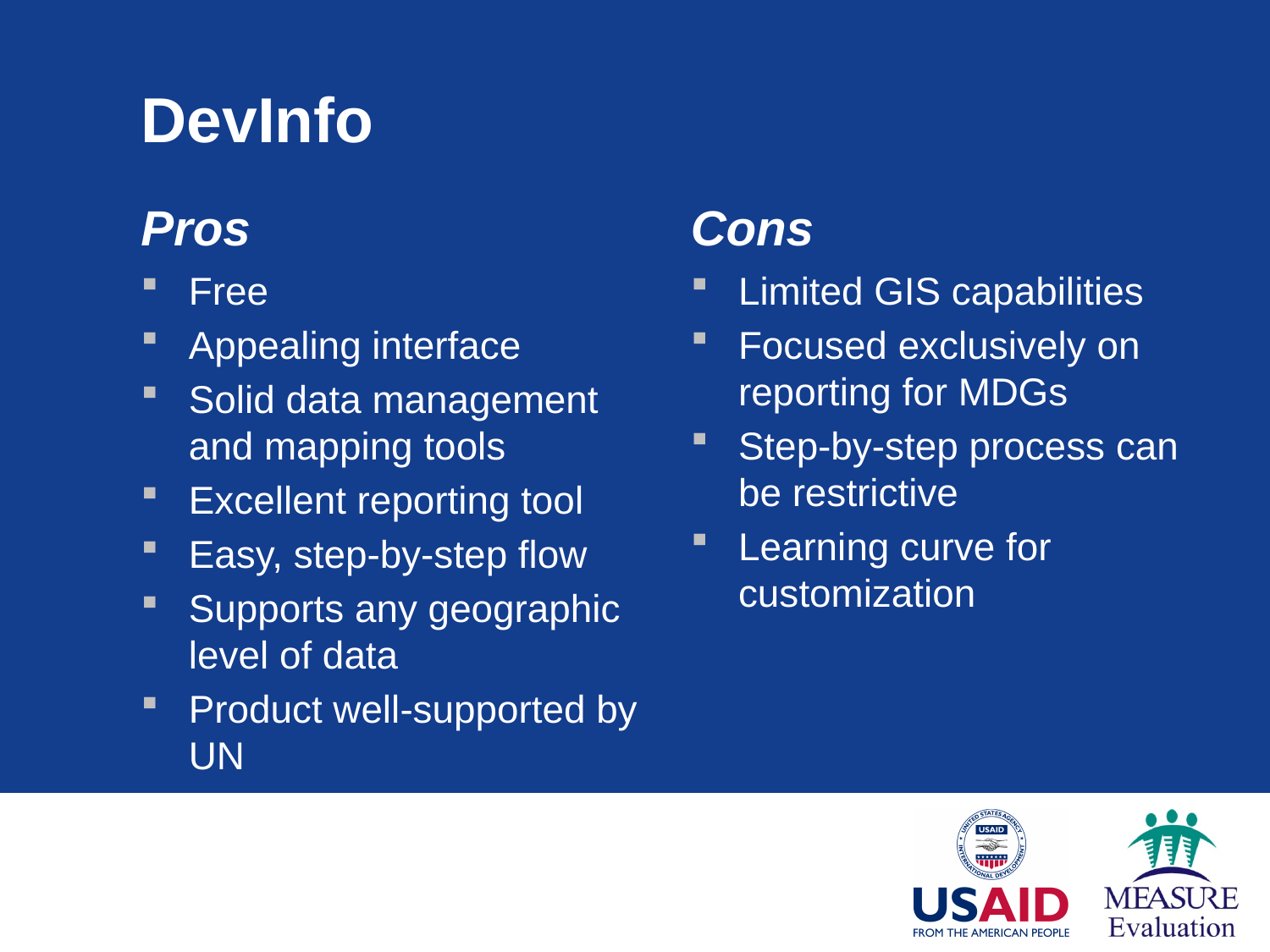

DevInfo
Pros
Free
Appealing interface
Solid data management and mapping tools
Excellent reporting tool
Easy, step-by-step flow
Supports any geographic level of data
Product well-supported by UN
Cons
Limited GIS capabilities
Focused exclusively on reporting for MDGs
Step-by-step process can be restrictive
Learning curve for customization